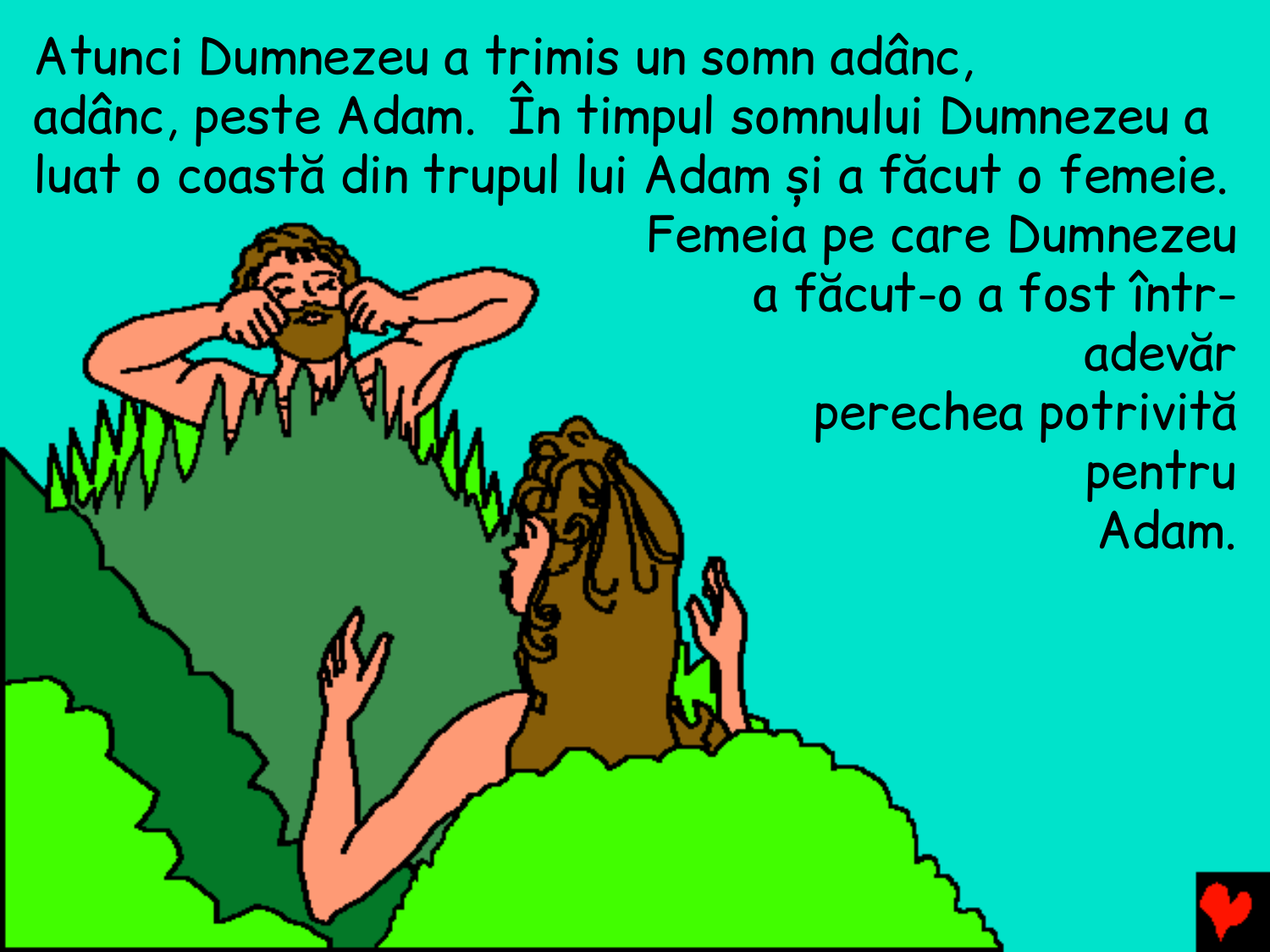

Atunci Dumnezeu a trimis un somn adânc,
adânc, peste Adam.	În timpul somnului Dumnezeu a  luat o coastă din trupul lui Adam şi a făcut o femeie.
Femeia pe care Dumnezeu  a făcut-o a fost într-adevăr
perechea potrivită  pentru Adam.